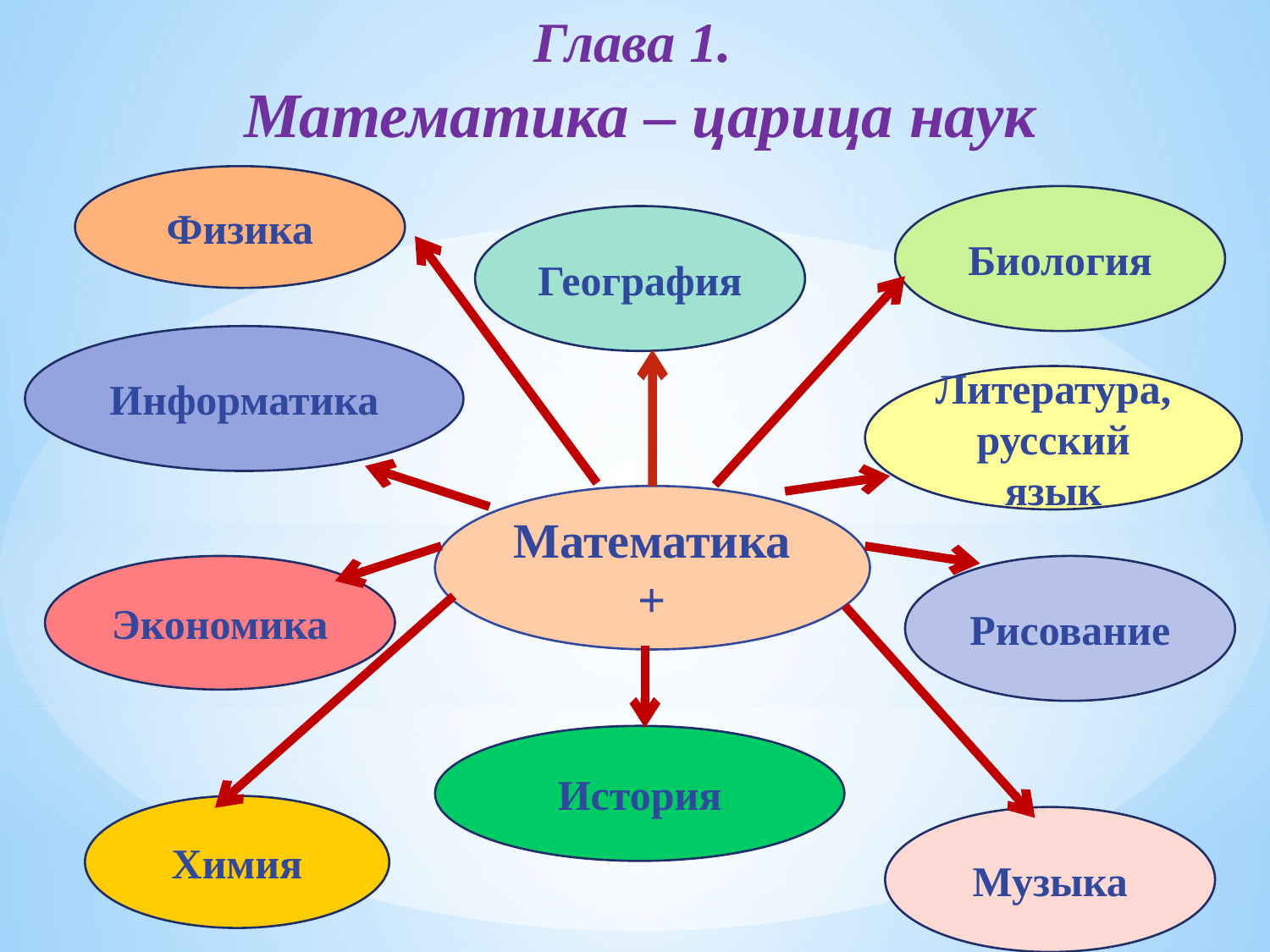

Глава 1.
Математика – царица наук
Физика
Биология
География
Информатика
Литература, русский язык
Математика
+
Экономика
Рисование
История
Химия
Музыка